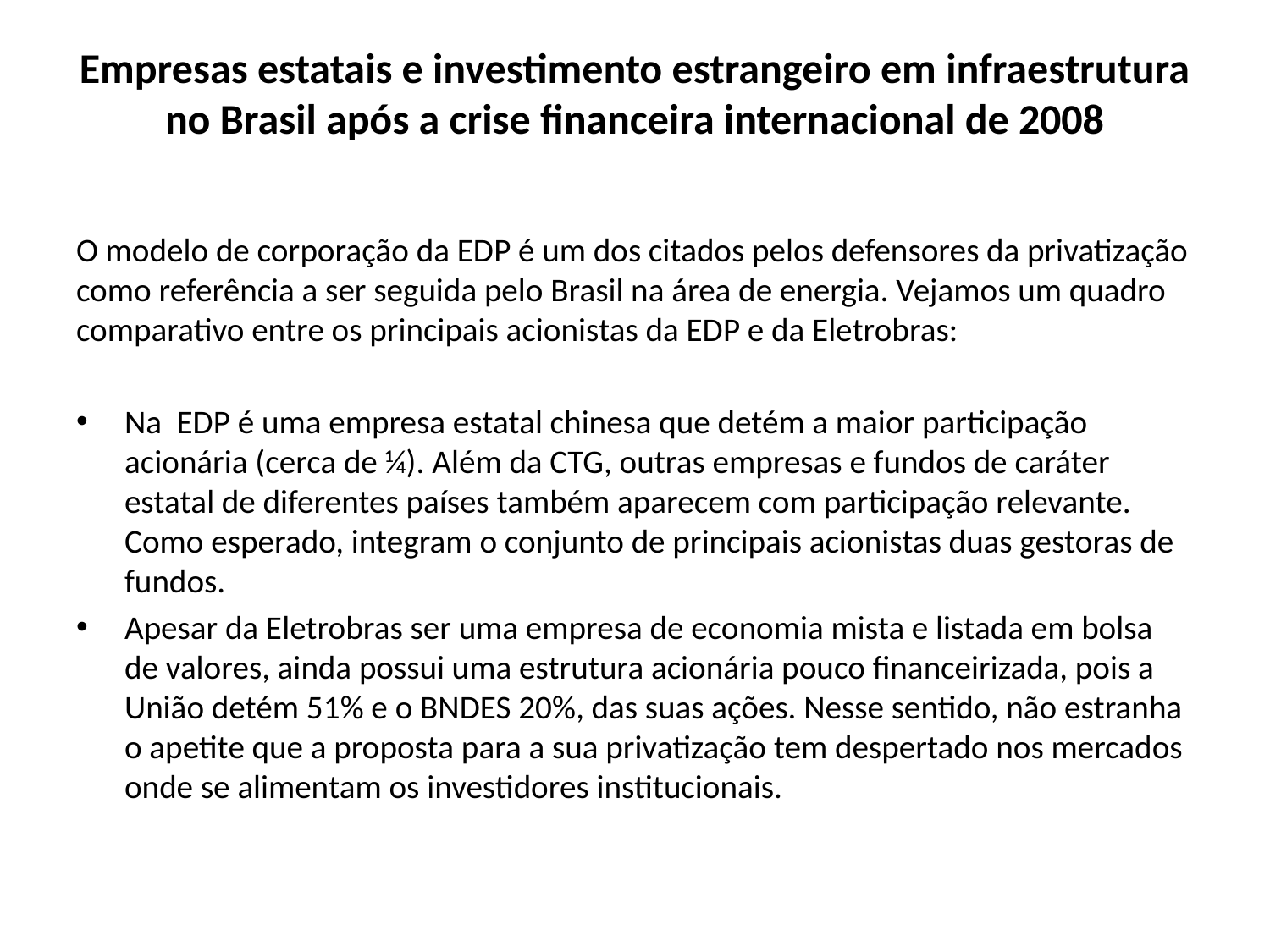

# Empresas estatais e investimento estrangeiro em infraestrutura no Brasil após a crise financeira internacional de 2008
O modelo de corporação da EDP é um dos citados pelos defensores da privatização como referência a ser seguida pelo Brasil na área de energia. Vejamos um quadro comparativo entre os principais acionistas da EDP e da Eletrobras:

Na  EDP é uma empresa estatal chinesa que detém a maior participação acionária (cerca de ¼). Além da CTG, outras empresas e fundos de caráter estatal de diferentes países também aparecem com participação relevante. Como esperado, integram o conjunto de principais acionistas duas gestoras de fundos.
Apesar da Eletrobras ser uma empresa de economia mista e listada em bolsa de valores, ainda possui uma estrutura acionária pouco financeirizada, pois a União detém 51% e o BNDES 20%, das suas ações. Nesse sentido, não estranha o apetite que a proposta para a sua privatização tem despertado nos mercados onde se alimentam os investidores institucionais.